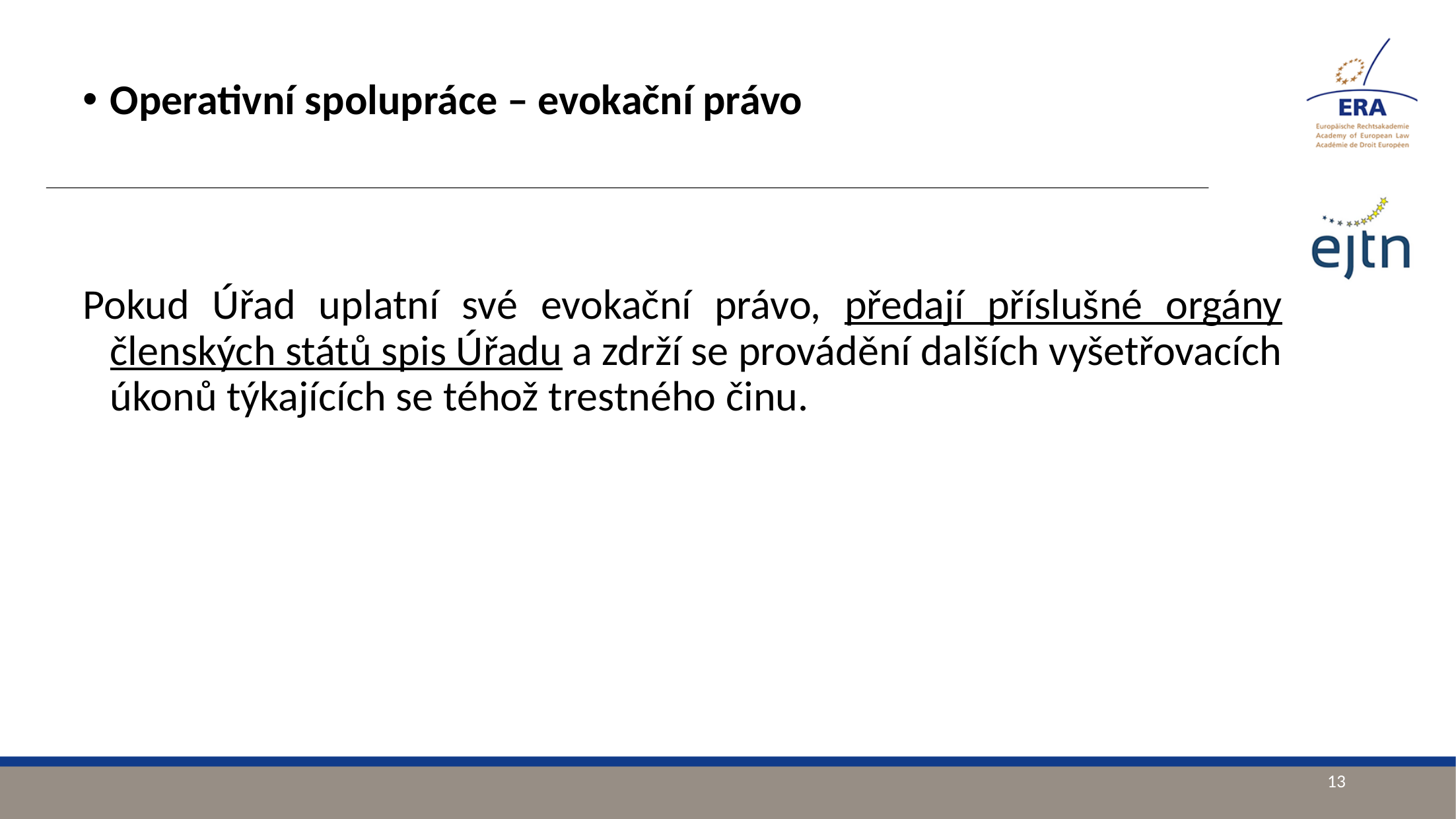

Operativní spolupráce – evokační právo

Pokud Úřad uplatní své evokační právo, předají příslušné orgány členských států spis Úřadu a zdrží se provádění dalších vyšetřovacích úkonů týkajících se téhož trestného činu.
13